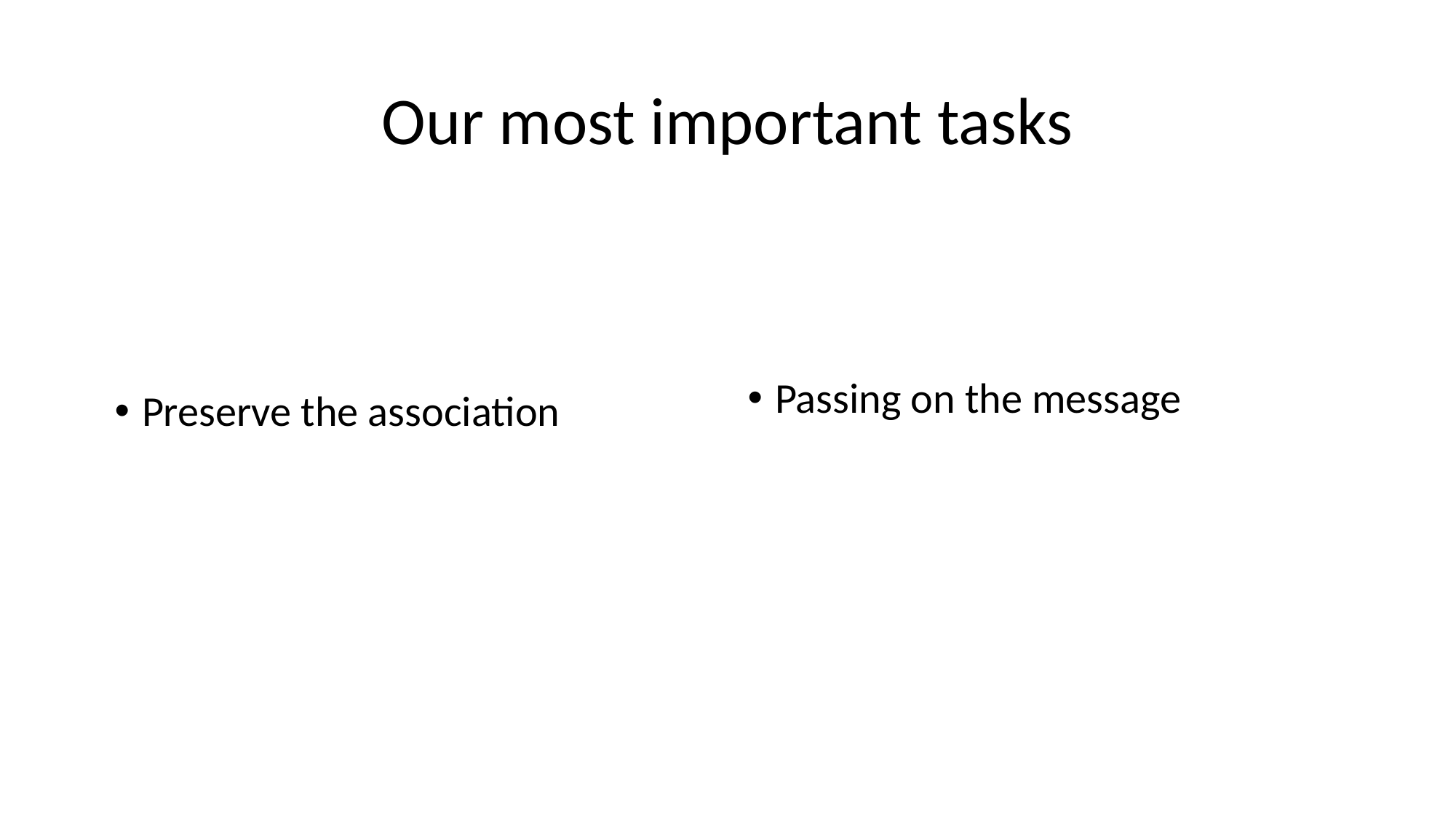

Our most important tasks
Passing on the message
Preserve the association